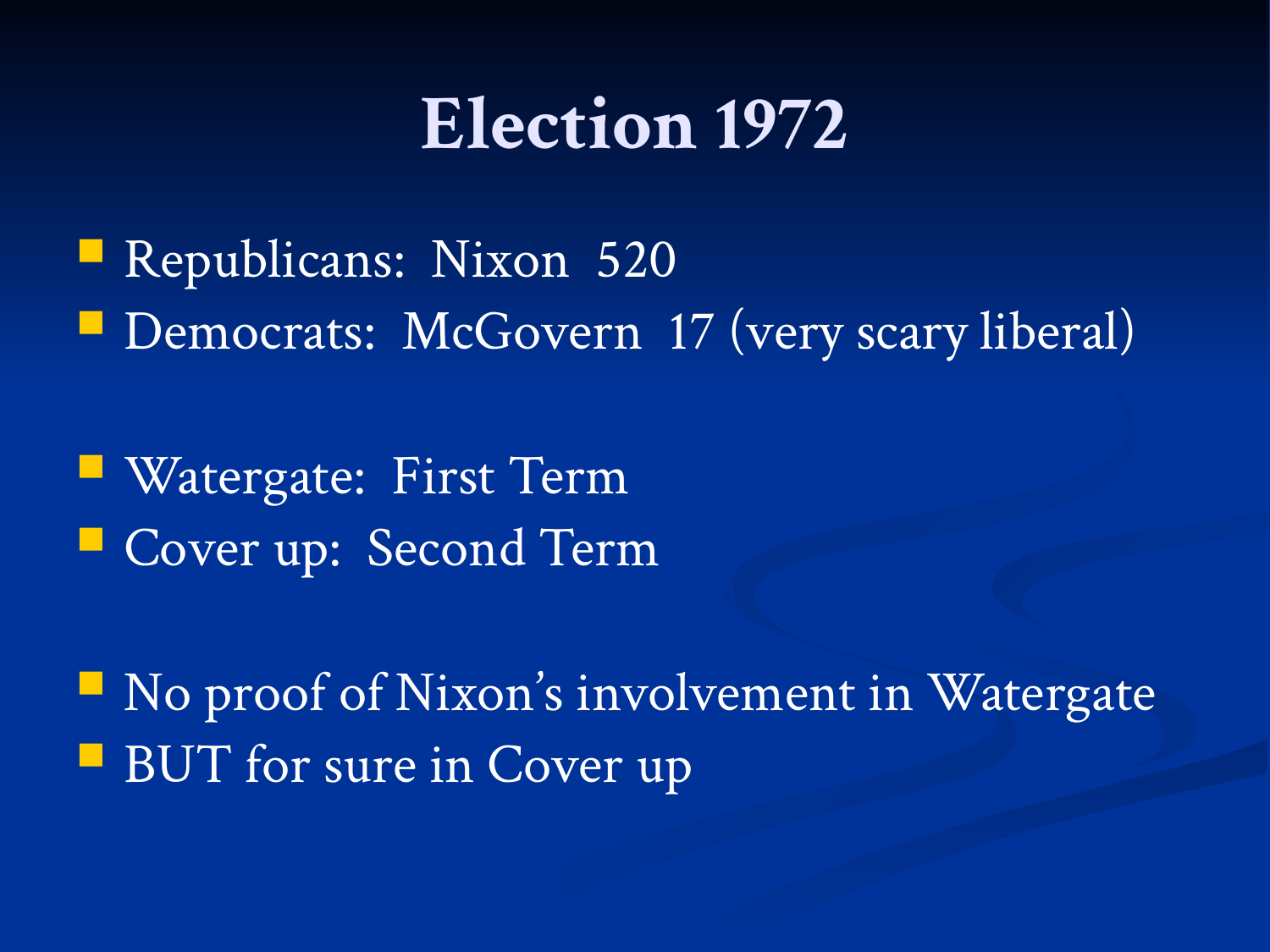

# Election 1972
Republicans:  Nixon  520
Democrats:  McGovern  17 (very scary liberal)

Watergate:  First Term
Cover up:  Second Term

No proof of Nixon’s involvement in Watergate
BUT for sure in Cover up